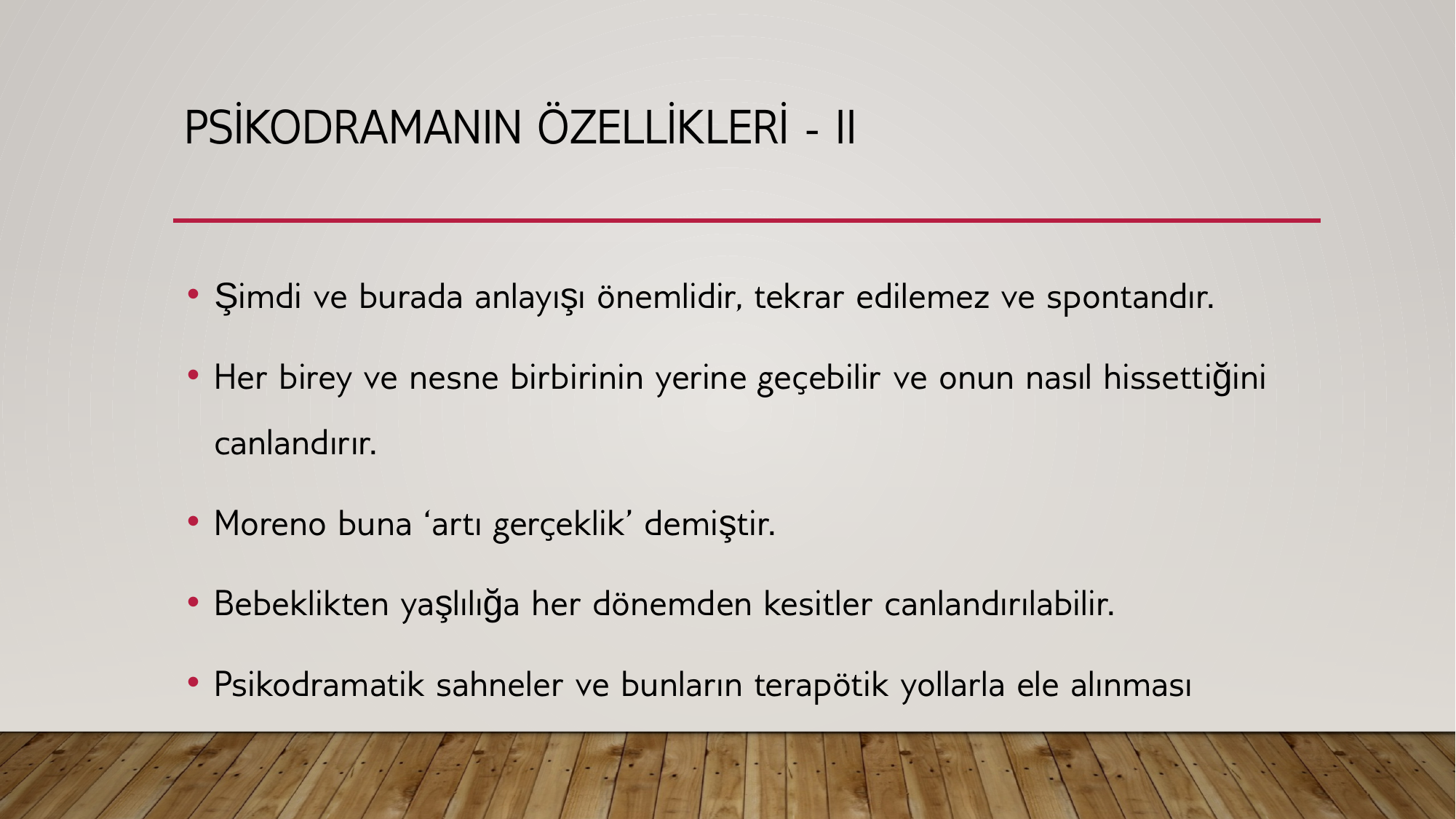

# PSİKODRAMANIN özellikleri - II
Şimdi ve burada anlayışı önemlidir, tekrar edilemez ve spontandır.
Her birey ve nesne birbirinin yerine geçebilir ve onun nasıl hissettiğini canlandırır.
Moreno buna ‘artı gerçeklik’ demiştir.
Bebeklikten yaşlılığa her dönemden kesitler canlandırılabilir.
Psikodramatik sahneler ve bunların terapötik yollarla ele alınması